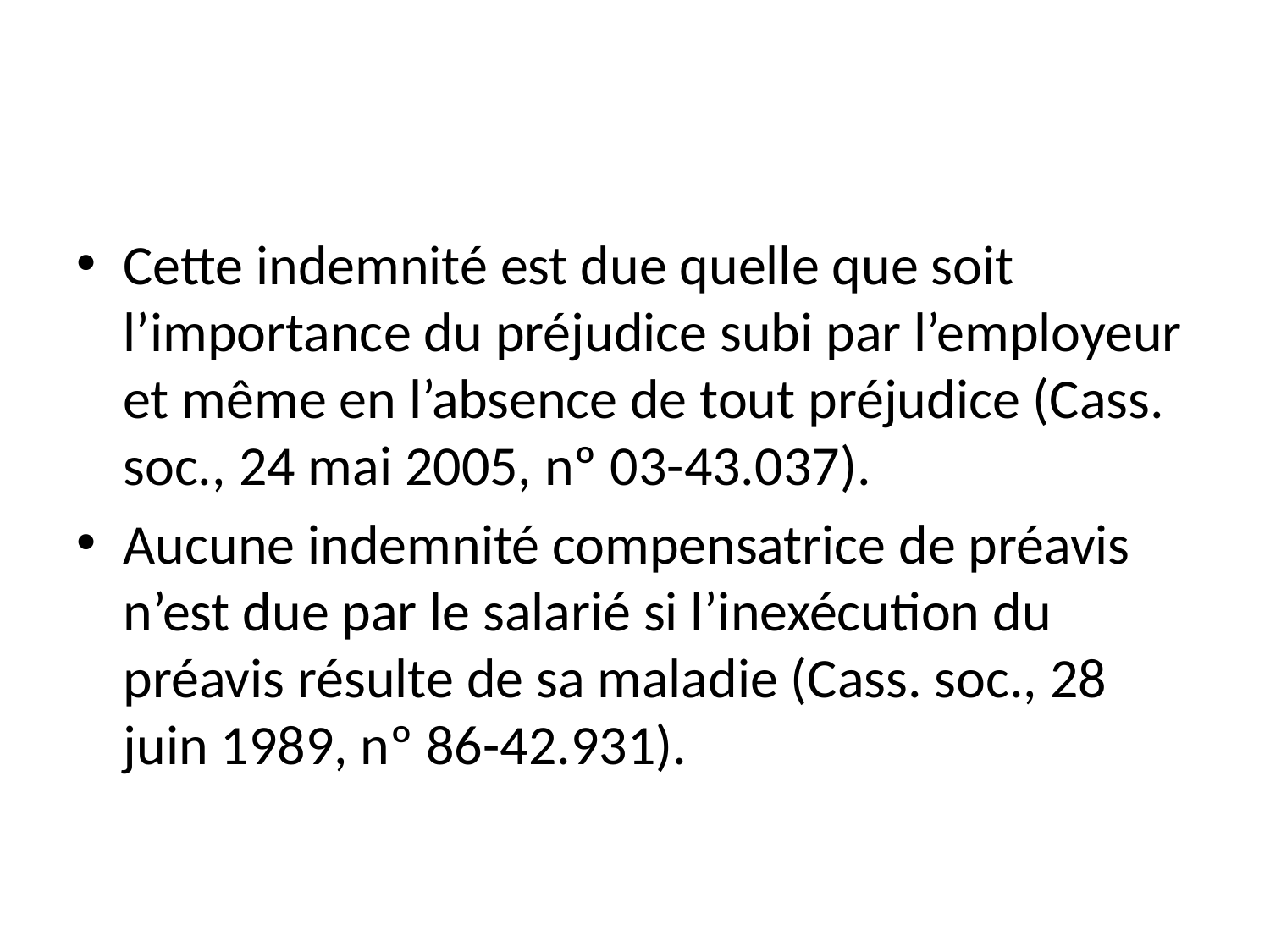

#
Cette indemnité est due quelle que soit l’importance du préjudice subi par l’employeur et même en l’absence de tout préjudice (Cass. soc., 24 mai 2005, nº 03-43.037).
Aucune indemnité compensatrice de préavis n’est due par le salarié si l’inexécution du préavis résulte de sa maladie (Cass. soc., 28 juin 1989, nº 86-42.931).